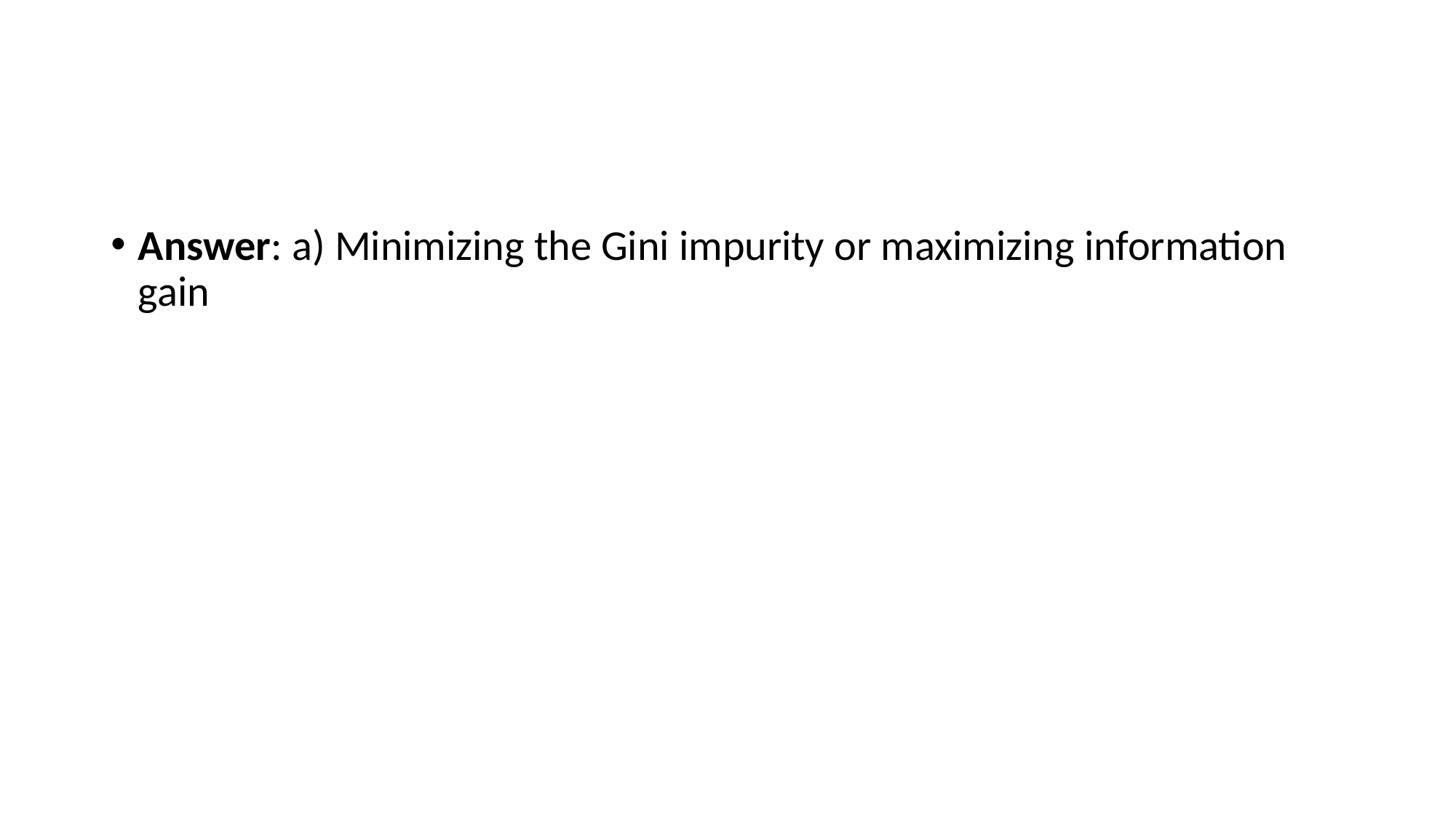

#
Answer: a) Minimizing the Gini impurity or maximizing information gain